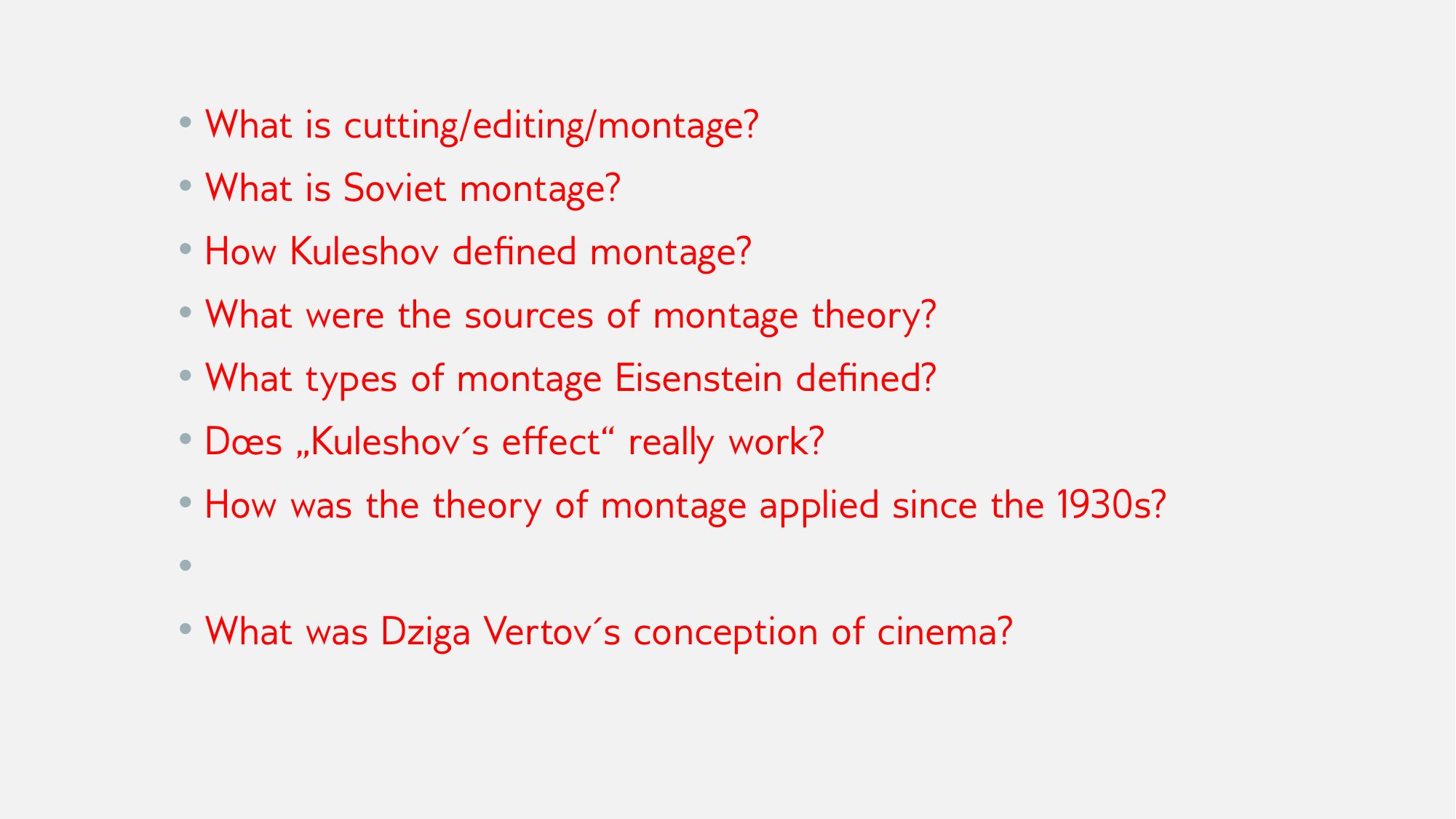

What is cutting/editing/montage?
What is Soviet montage?
How Kuleshov defined montage?
What were the sources of montage theory?
What types of montage Eisenstein defined?
Does „Kuleshov´s effect“ really work?
How was the theory of montage applied since the 1930s?

What was Dziga Vertov´s conception of cinema?